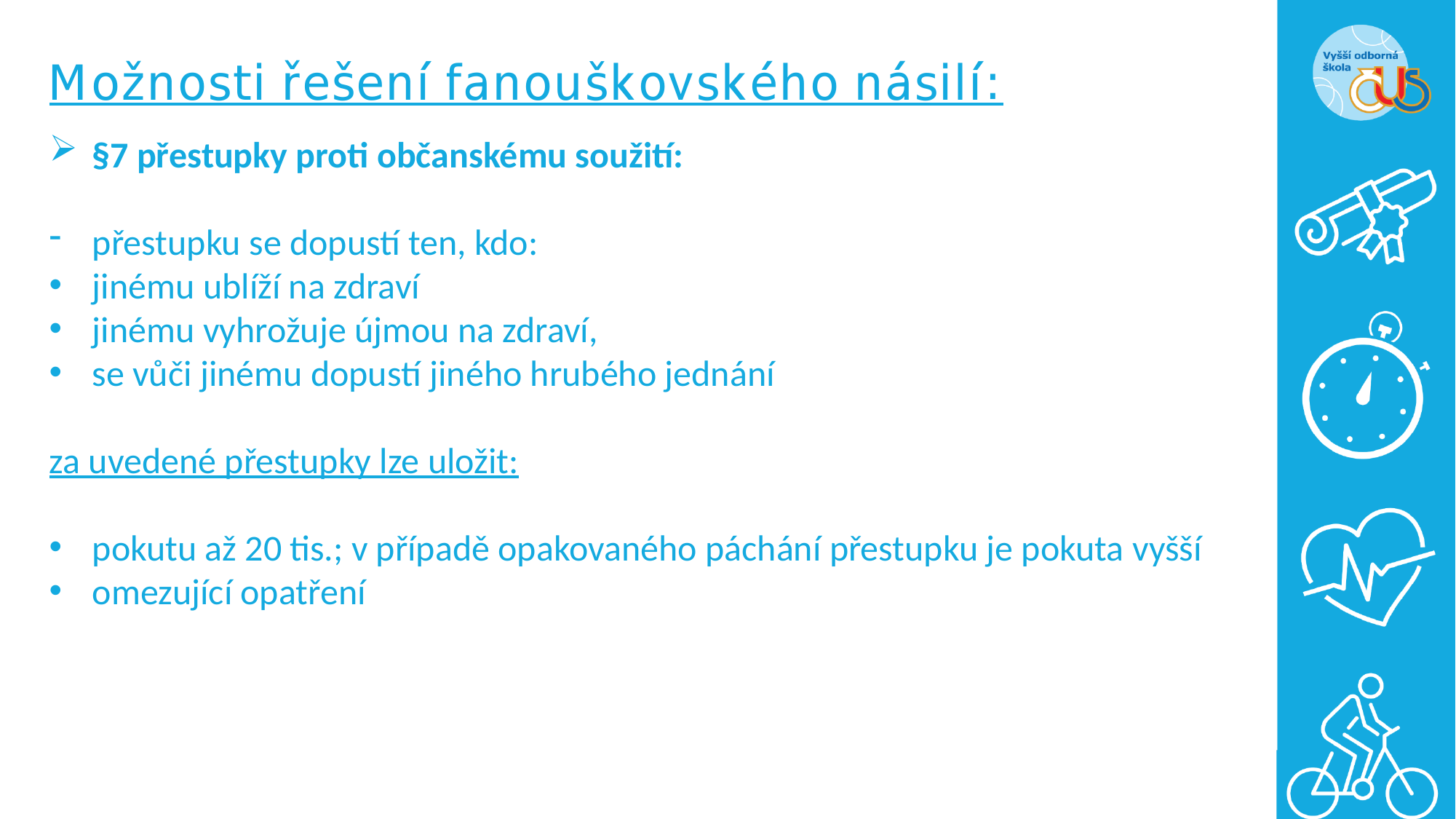

# Možnosti řešení fanouškovského násilí:
§7 přestupky proti občanskému soužití:

přestupku se dopustí ten, kdo:
jinému ublíží na zdraví
jinému vyhrožuje újmou na zdraví,
se vůči jinému dopustí jiného hrubého jednání

za uvedené přestupky lze uložit:

pokutu až 20 tis.; v případě opakovaného páchání přestupku je pokuta vyšší
omezující opatření